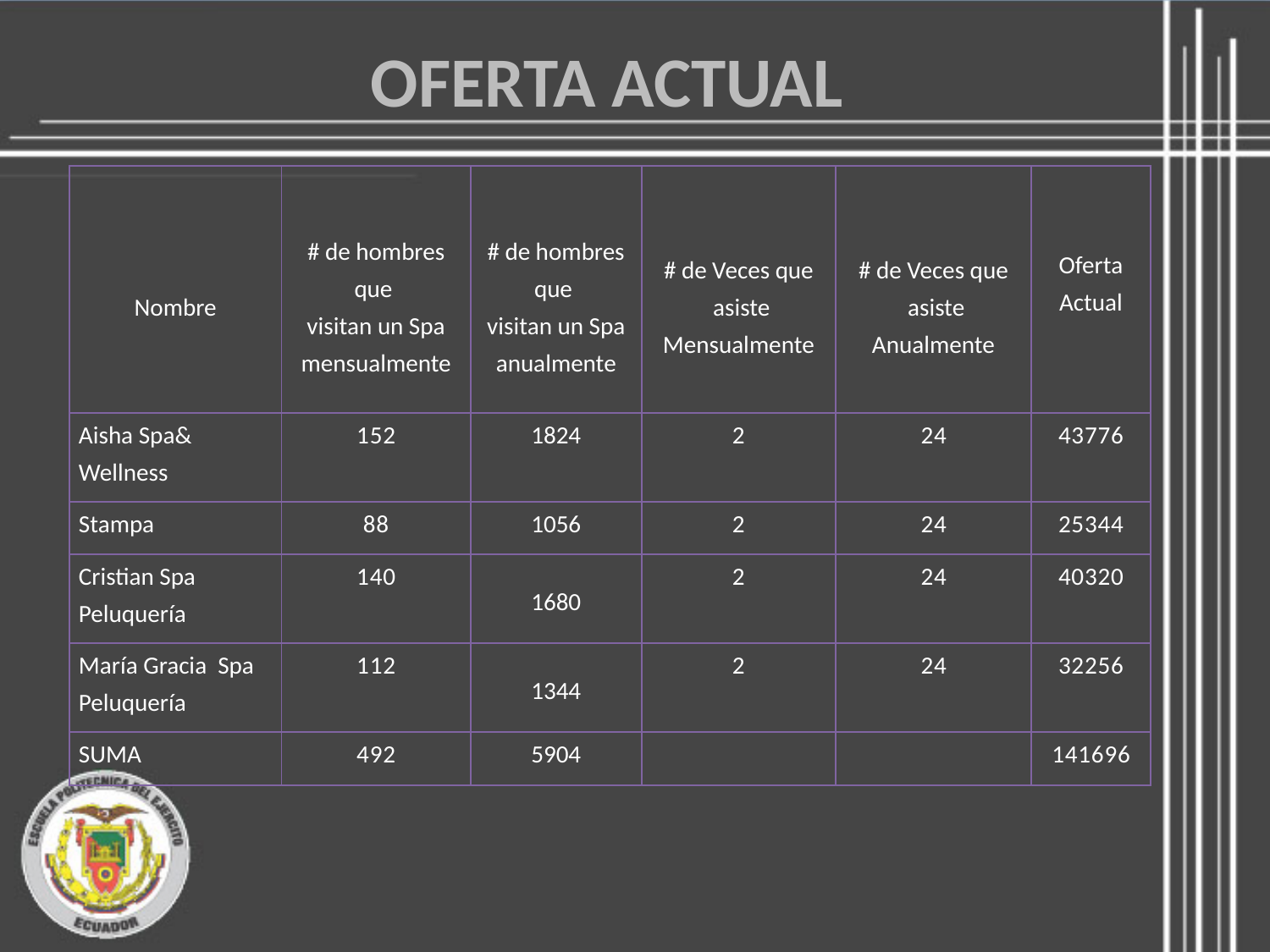

OFERTA ACTUAL
| Nombre | # de hombres que visitan un Spa mensualmente | # de hombres que visitan un Spa anualmente | # de Veces que asiste Mensualmente | # de Veces que asiste Anualmente | Oferta Actual |
| --- | --- | --- | --- | --- | --- |
| Aisha Spa& Wellness | 152 | 1824 | 2 | 24 | 43776 |
| Stampa | 88 | 1056 | 2 | 24 | 25344 |
| Cristian Spa Peluquería | 140 | 1680 | 2 | 24 | 40320 |
| María Gracia Spa Peluquería | 112 | 1344 | 2 | 24 | 32256 |
| SUMA | 492 | 5904 |  |  | 141696 |